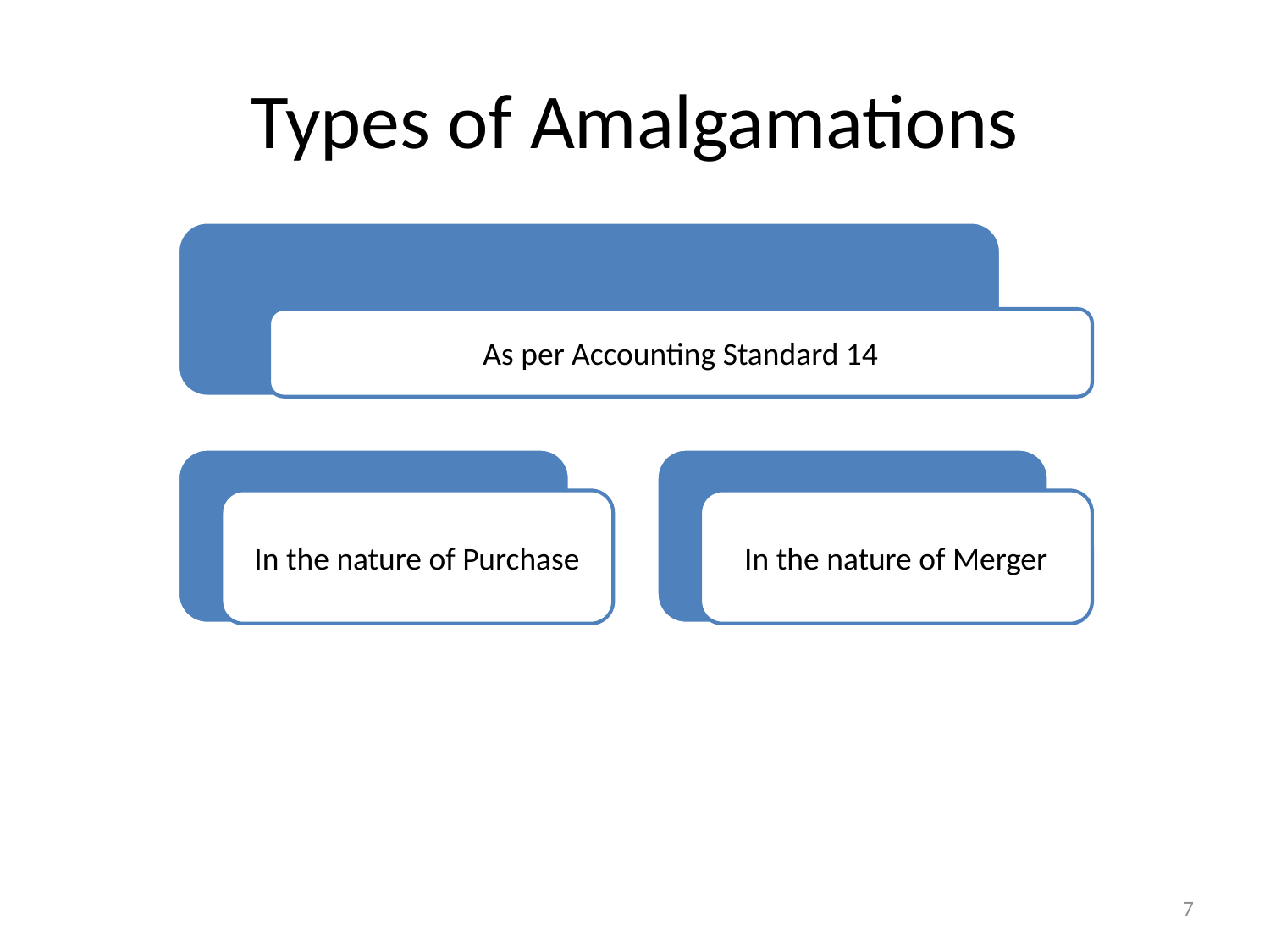

# Types of Amalgamations
As per Accounting Standard 14
In the nature of Purchase
In the nature of Merger
7